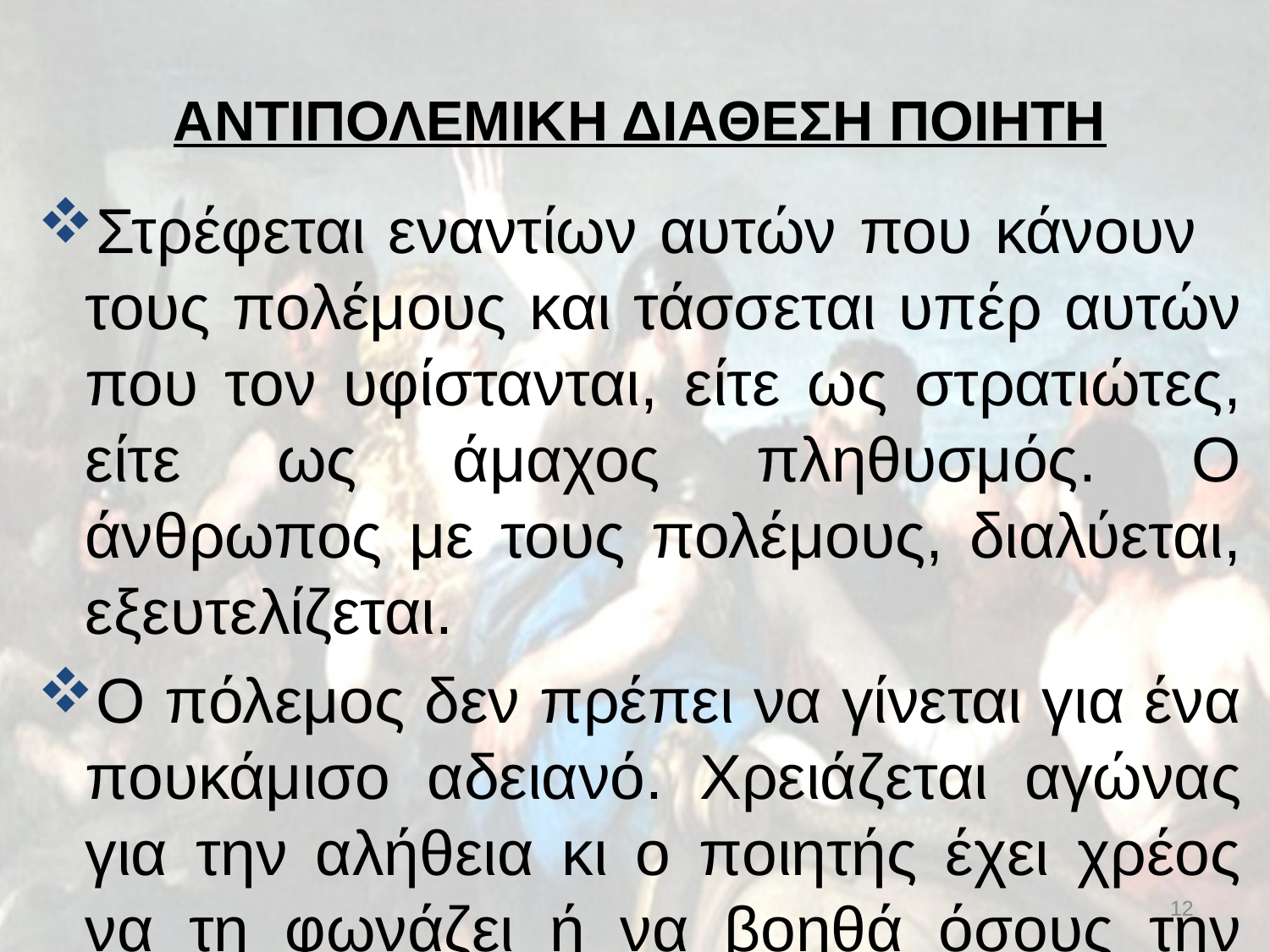

ΑΝΤΙΠΟΛΕΜΙΚΗ ΔΙΑΘΕΣΗ ΠΟΙΗΤΗ

Στρέφεται εναντίων αυτών που κάνουν   τους πολέμους και τάσσεται υπέρ αυτών που τον υφίστανται, είτε ως στρατιώτες, είτε ως άμαχος πληθυσμός. Ο άνθρωπος με τους πολέμους, διαλύεται, εξευτελίζεται.
Ο πόλεμος δεν πρέπει να γίνεται για ένα πουκάμισο αδειανό. Χρειάζεται αγώνας για την αλήθεια κι ο ποιητής έχει χρέος να τη φωνάζει ή να βοηθά όσους την αναζητούν.
12